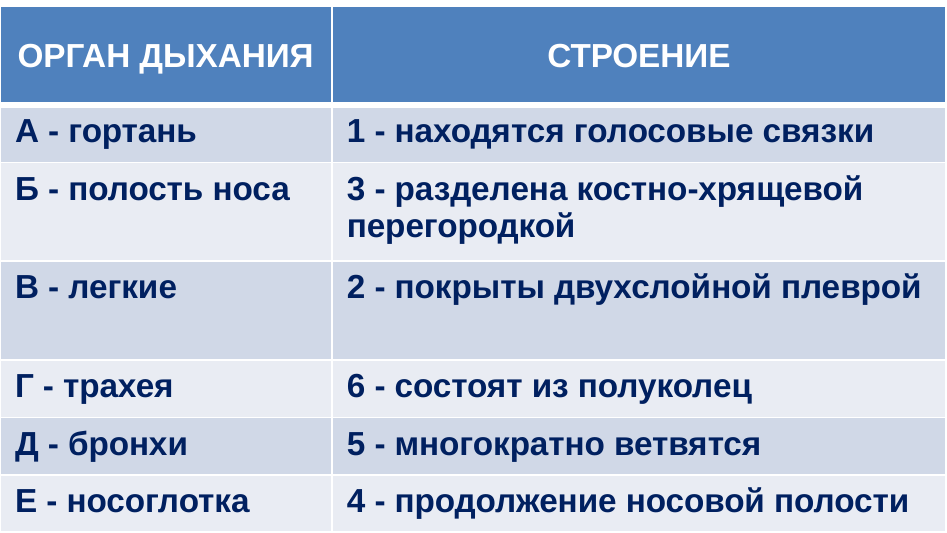

| ОРГАН ДЫХАНИЯ | СТРОЕНИЕ |
| --- | --- |
| А - гортань | 1 - находятся голосовые связки |
| Б - полость носа | 3 - разделена костно-хрящевой перегородкой |
| В - легкие | 2 - покрыты двухслойной плеврой |
| Г - трахея | 6 - состоят из полуколец |
| Д - бронхи | 5 - многократно ветвятся |
| Е - носоглотка | 4 - продолжение носовой полости |